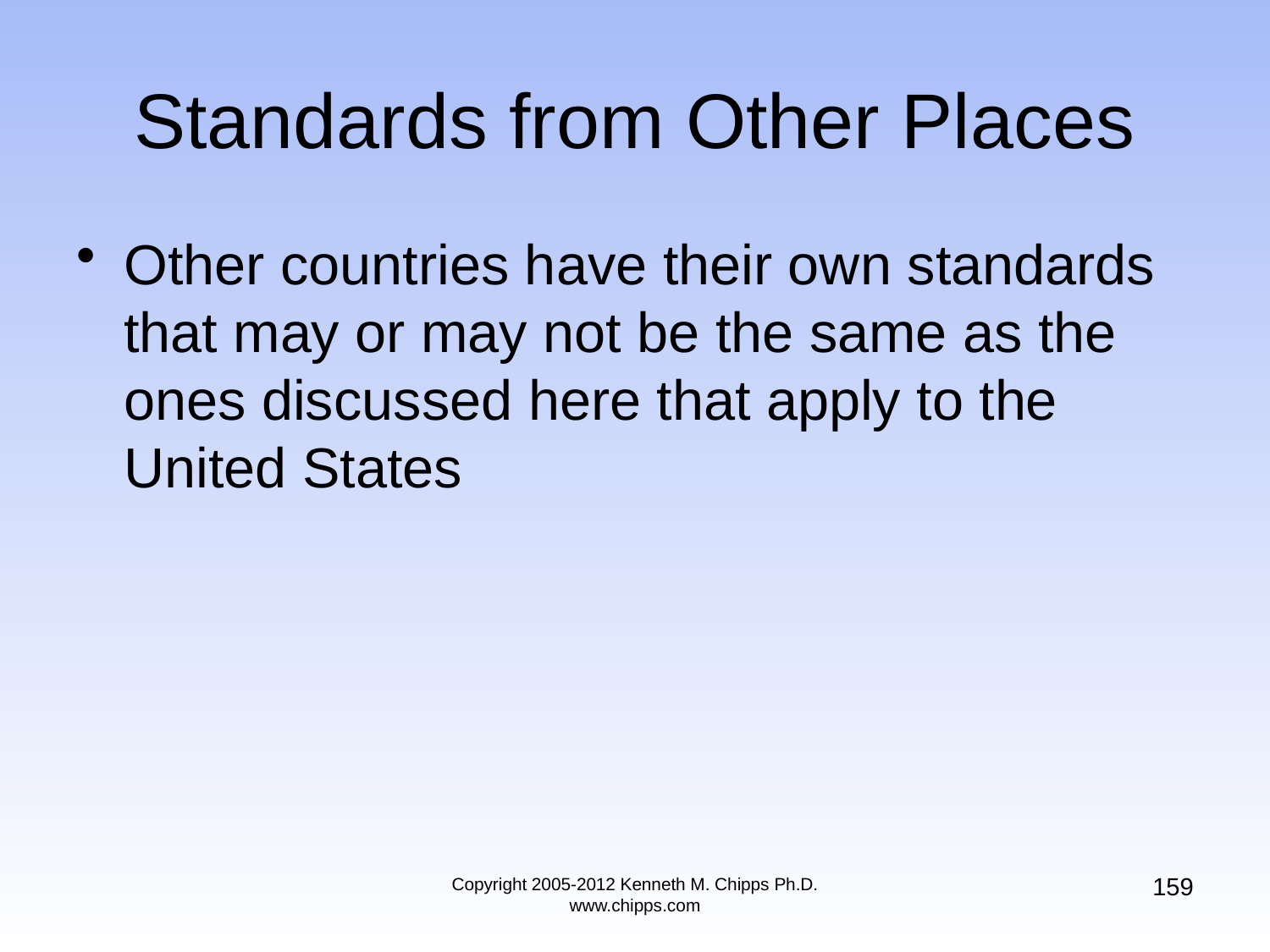

# Standards from Other Places
Other countries have their own standards that may or may not be the same as the ones discussed here that apply to the United States
159
Copyright 2005-2012 Kenneth M. Chipps Ph.D. www.chipps.com